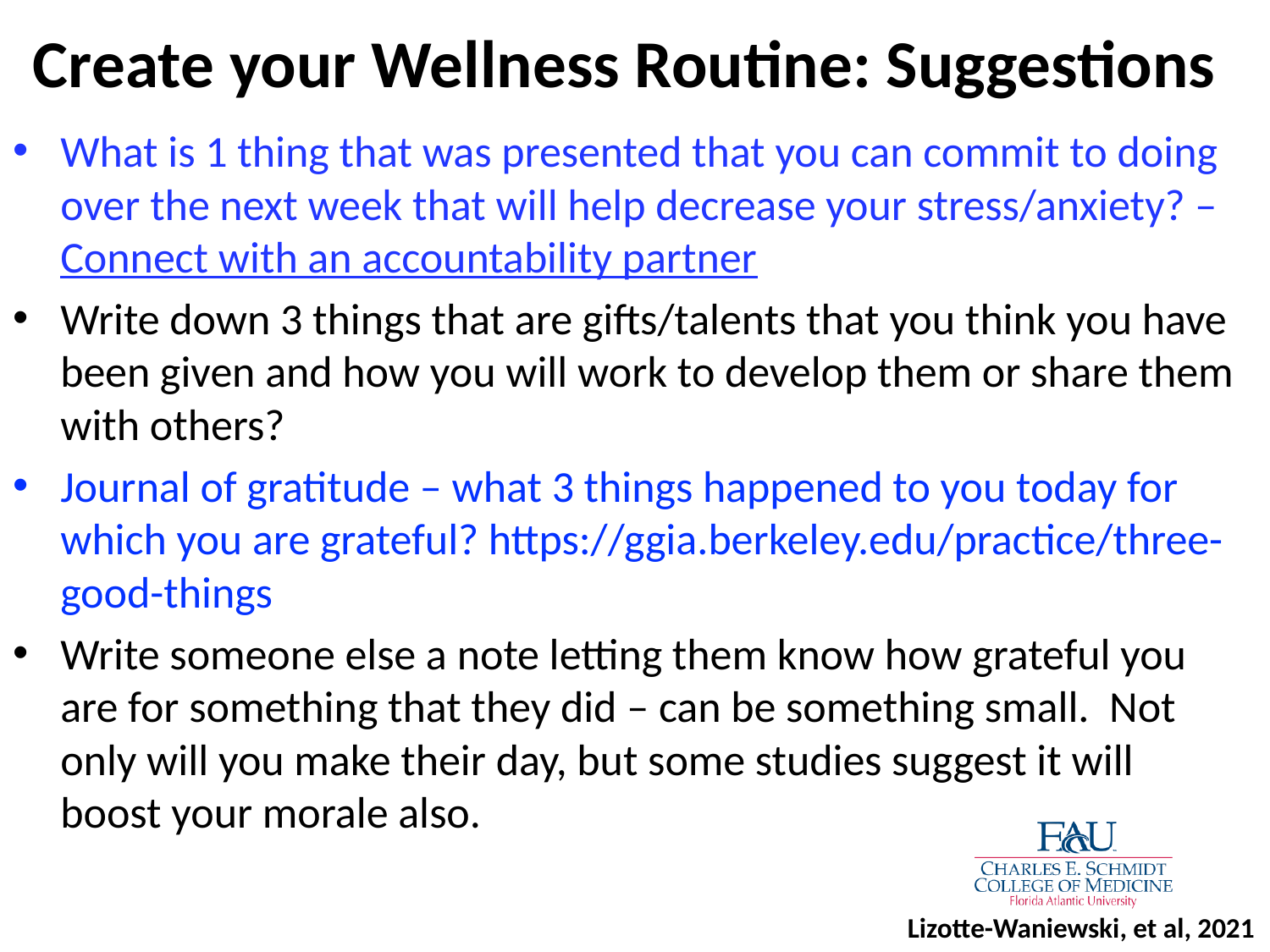

# Create your Wellness Routine: Suggestions
What is 1 thing that was presented that you can commit to doing over the next week that will help decrease your stress/anxiety? – Connect with an accountability partner
Write down 3 things that are gifts/talents that you think you have been given and how you will work to develop them or share them with others?
Journal of gratitude – what 3 things happened to you today for which you are grateful? https://ggia.berkeley.edu/practice/three-good-things
Write someone else a note letting them know how grateful you are for something that they did – can be something small.  Not only will you make their day, but some studies suggest it will boost your morale also.

Lizotte-Waniewski, et al, 2021